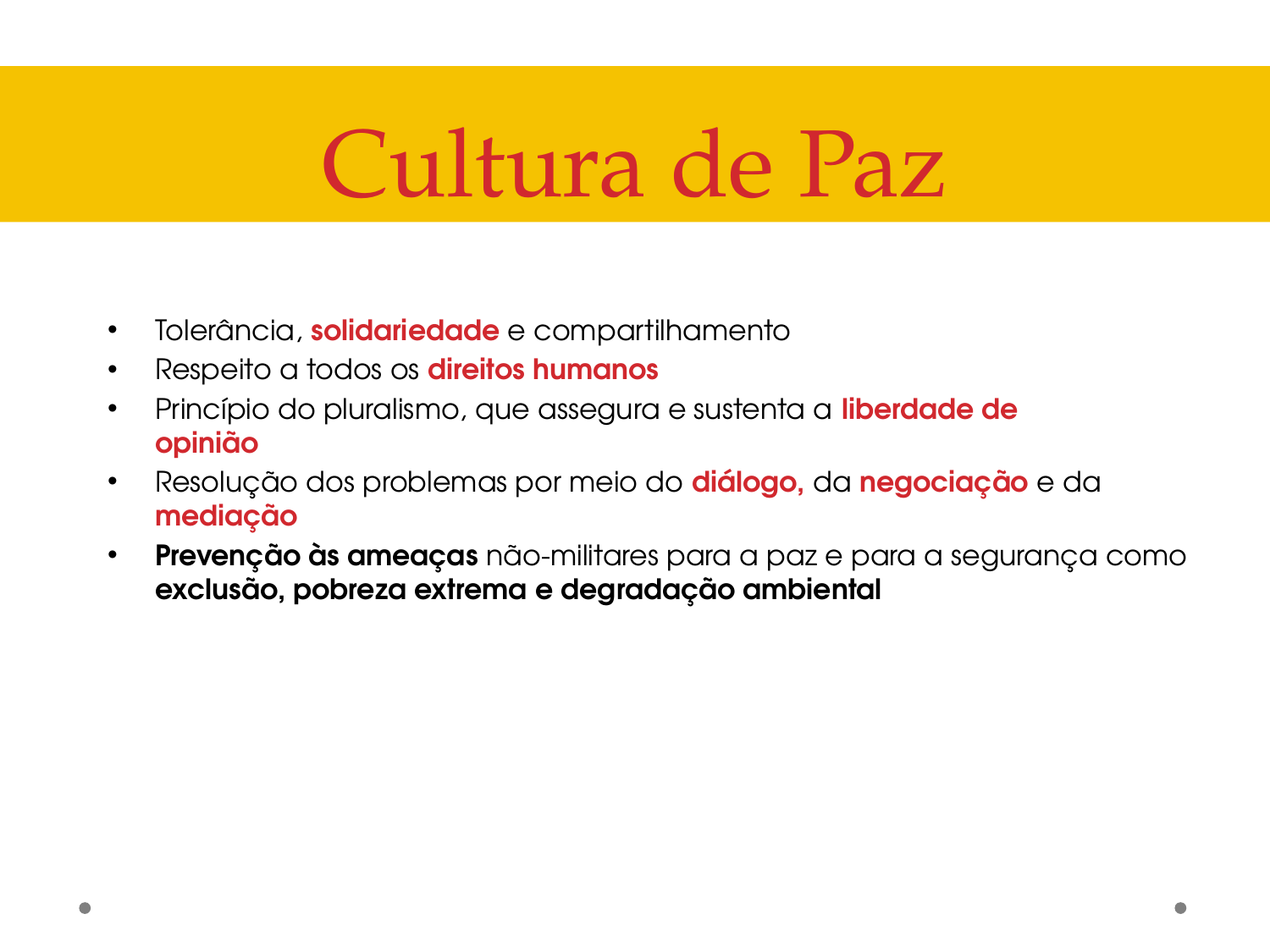

# Cultura de Paz
Tolerância, solidariedade e compartilhamento
Respeito a todos os direitos humanos
Princípio do pluralismo, que assegura e sustenta a liberdade de
opinião
Resolução dos problemas por meio do diálogo, da negociação e da mediação
Prevenção às ameaças não-militares para a paz e para a segurança como exclusão, pobreza extrema e degradação ambiental